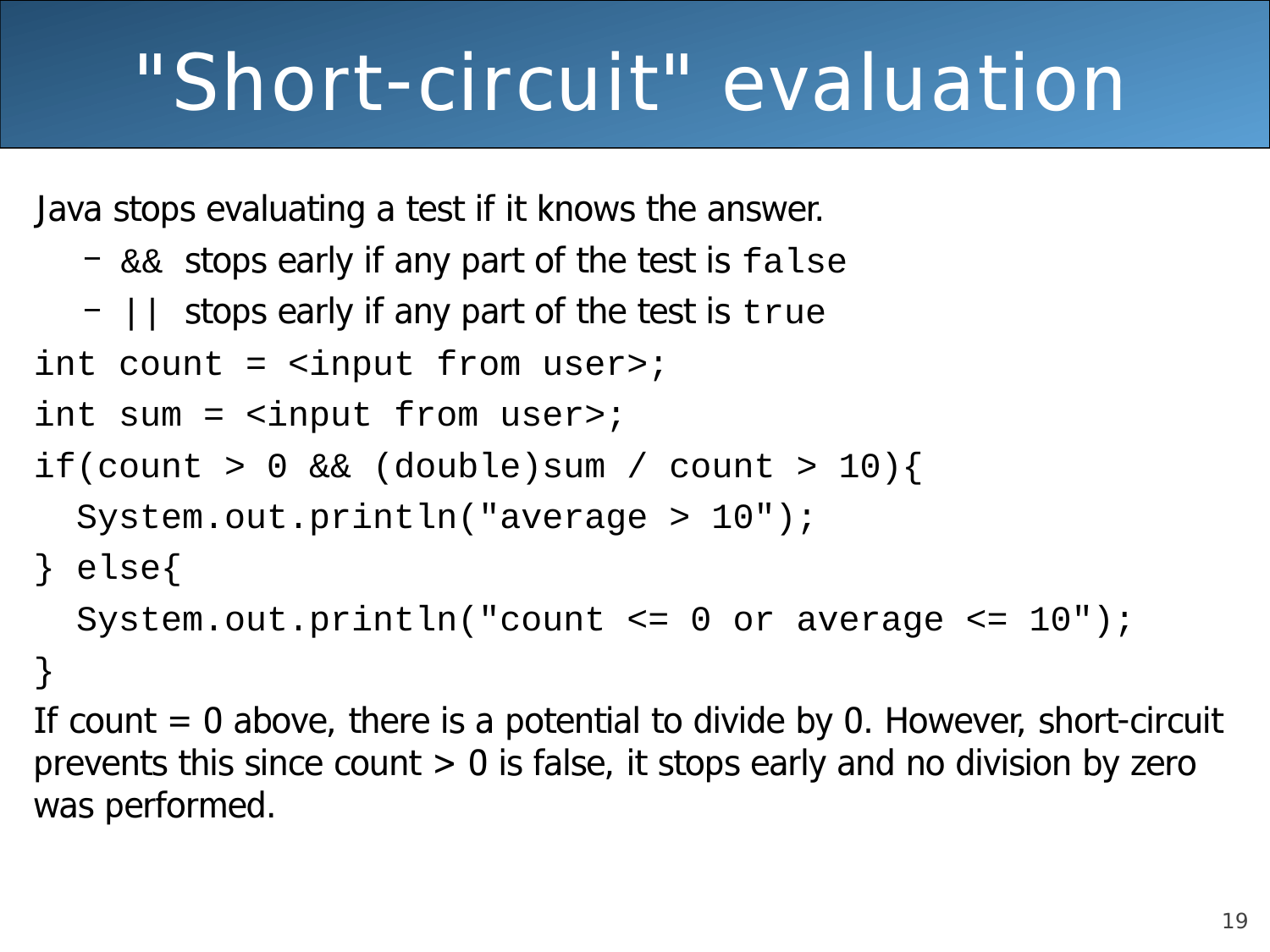

# "Short-circuit" evaluation
Java stops evaluating a test if it knows the answer.
&&  stops early if any part of the test is false
||  stops early if any part of the test is true
int count = <input from user>;
int sum = <input from user>;
if(count > 0 && (double)sum / count > 10){
  System.out.println("average > 10");
} else{
  System.out.println("count <= 0 or average <= 10");
}
If count = 0 above, there is a potential to divide by 0. However, short-circuit prevents this since count > 0 is false, it stops early and no division by zero was performed.